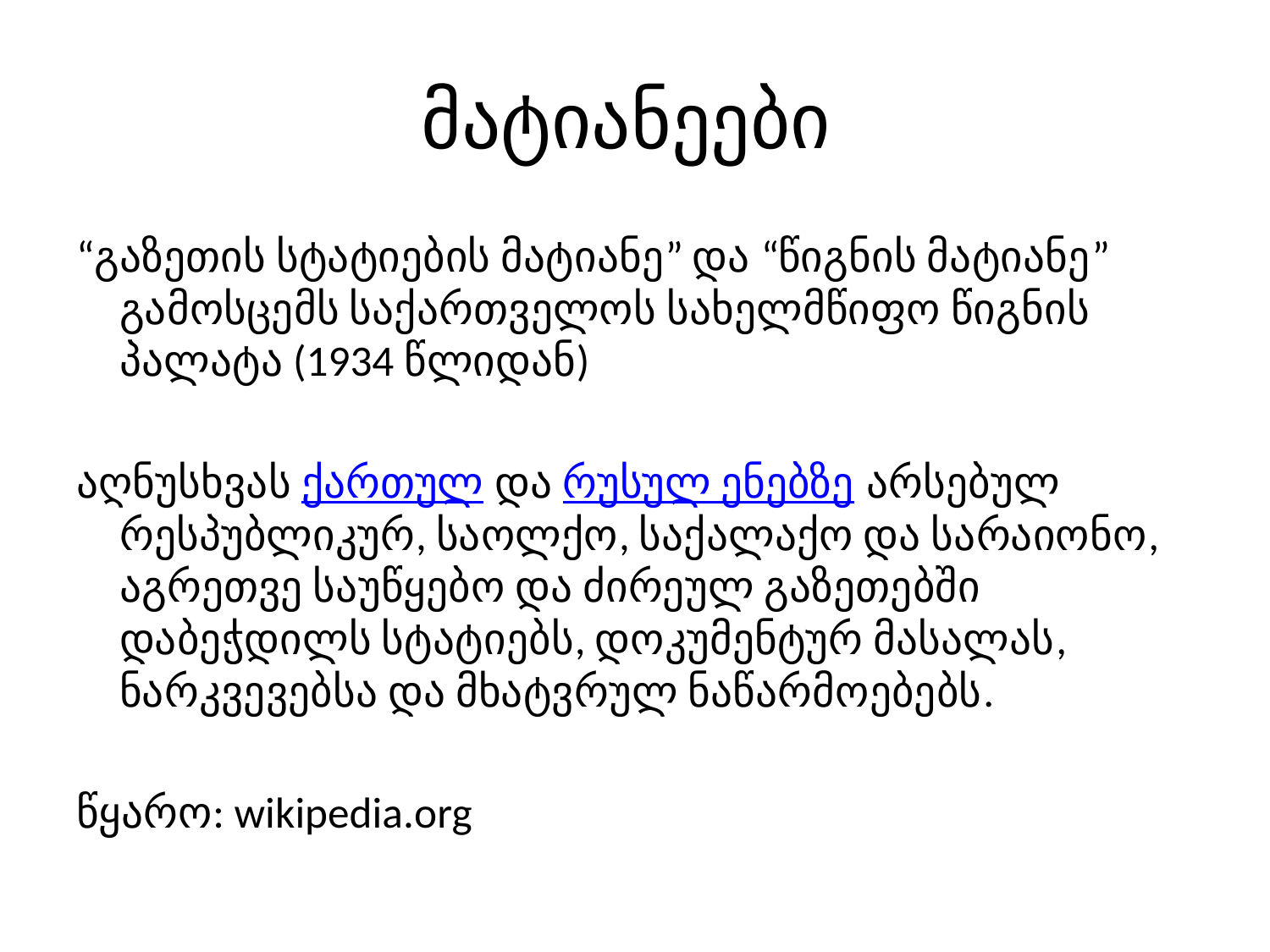

# მატიანეები
“გაზეთის სტატიების მატიანე” და “წიგნის მატიანე” გამოსცემს საქართველოს სახელმწიფო წიგნის პალატა (1934 წლიდან)

აღნუსხვას ქართულ და რუსულ ენებზე არსებულ რესპუბლიკურ, საოლქო, საქალაქო და სარაიონო, აგრეთვე საუწყებო და ძირეულ გაზეთებში დაბეჭდილს სტატიებს, დოკუმენტურ მასალას, ნარკვევებსა და მხატვრულ ნაწარმოებებს.

წყარო: wikipedia.org